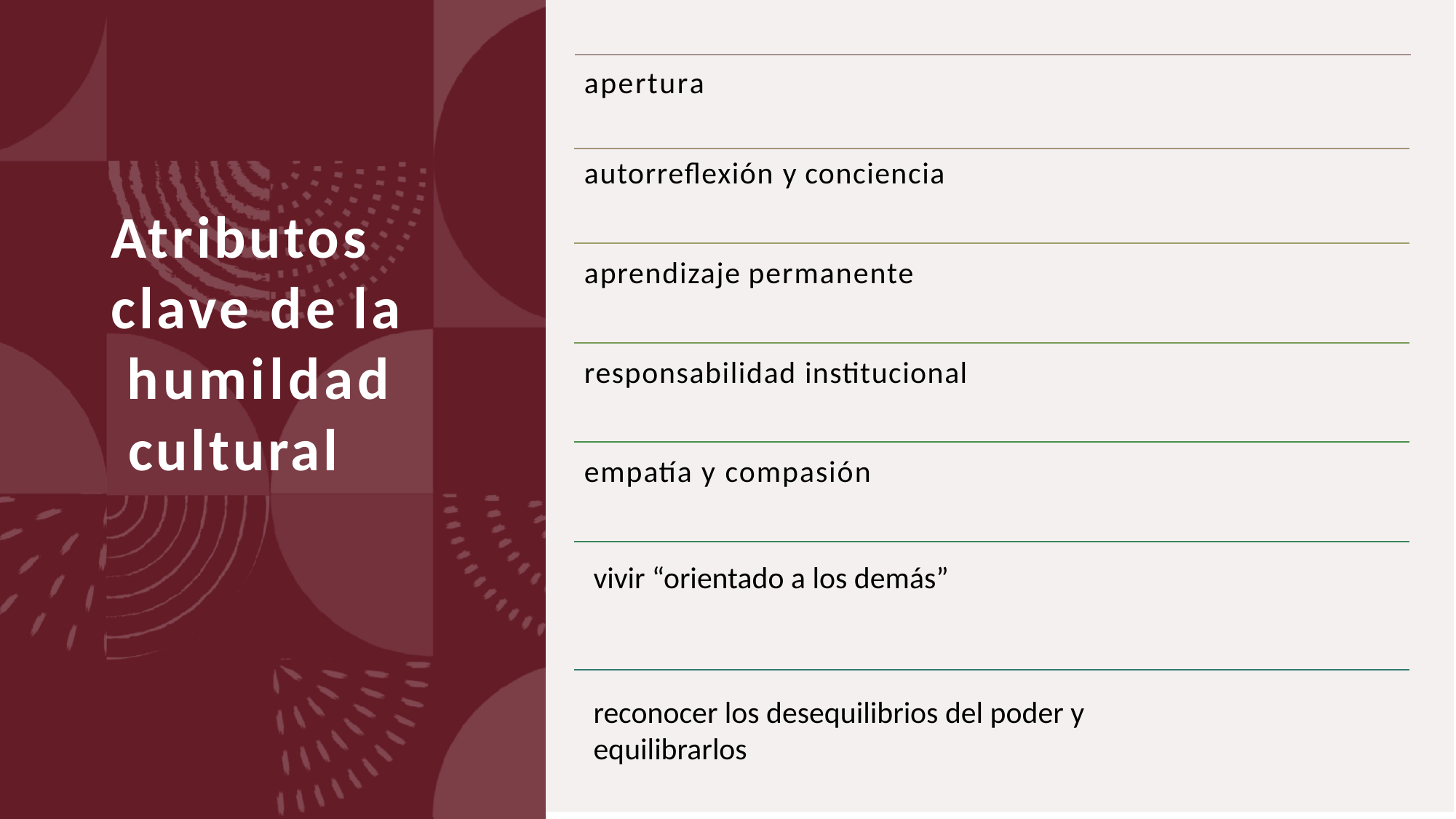

apertura

autorreflexión y conciencia
Atributos  clave de la  humildad  cultural

aprendizaje permanente

responsabilidad institucional

empatía y compasión

vivir “orientado a los demás”

reconocer los desequilibrios del poder y equilibrarlos